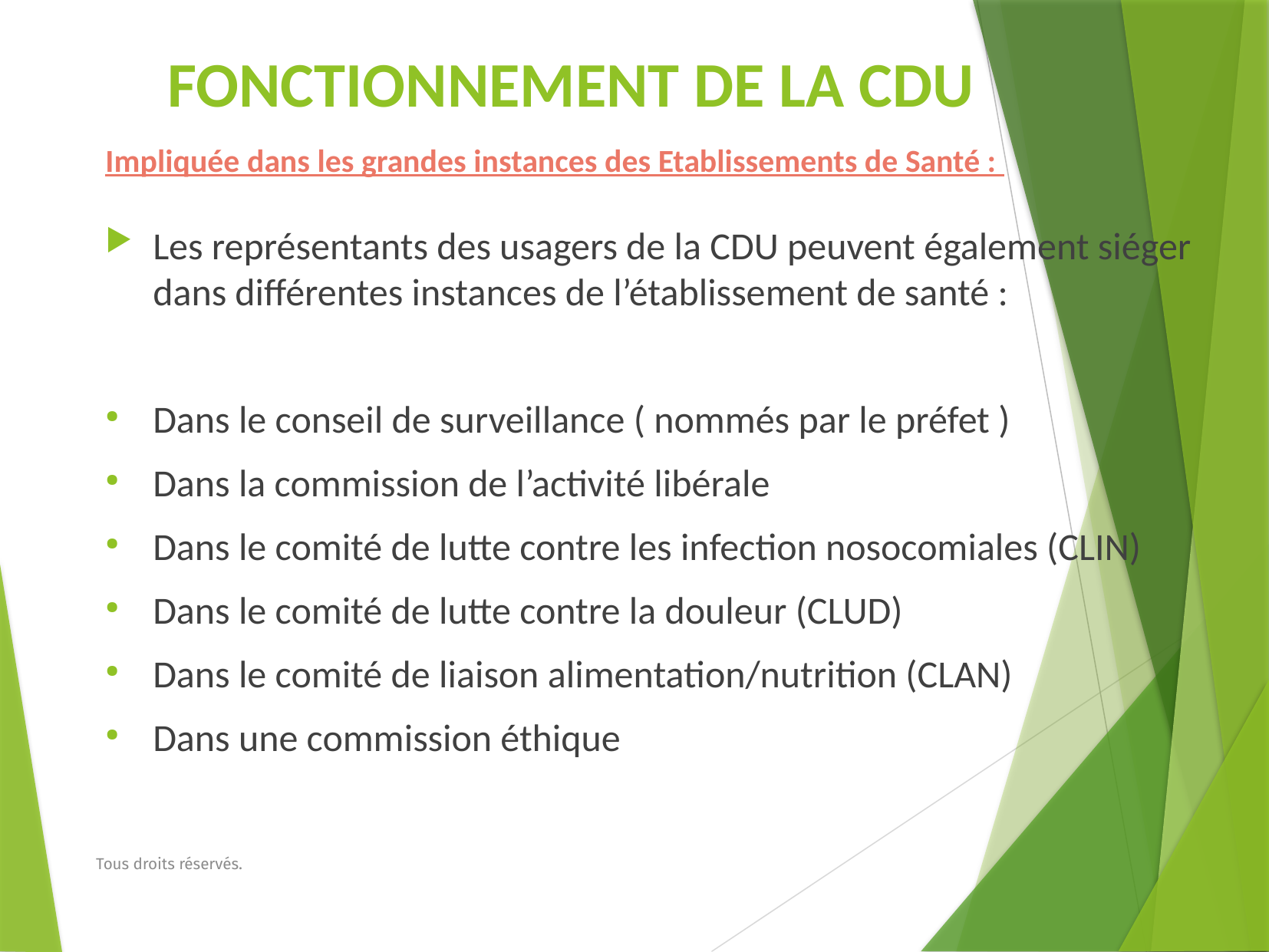

FONCTIONNEMENT DE LA CDU
Impliquée dans les grandes instances des Etablissements de Santé :

Les représentants des usagers de la CDU peuvent également siéger dans différentes instances de l’établissement de santé :

Dans le conseil de surveillance ( nommés par le préfet )
Dans la commission de l’activité libérale
Dans le comité de lutte contre les infection nosocomiales (CLIN)
Dans le comité de lutte contre la douleur (CLUD)
Dans le comité de liaison alimentation/nutrition (CLAN)
Dans une commission éthique
Tous droits réservés.